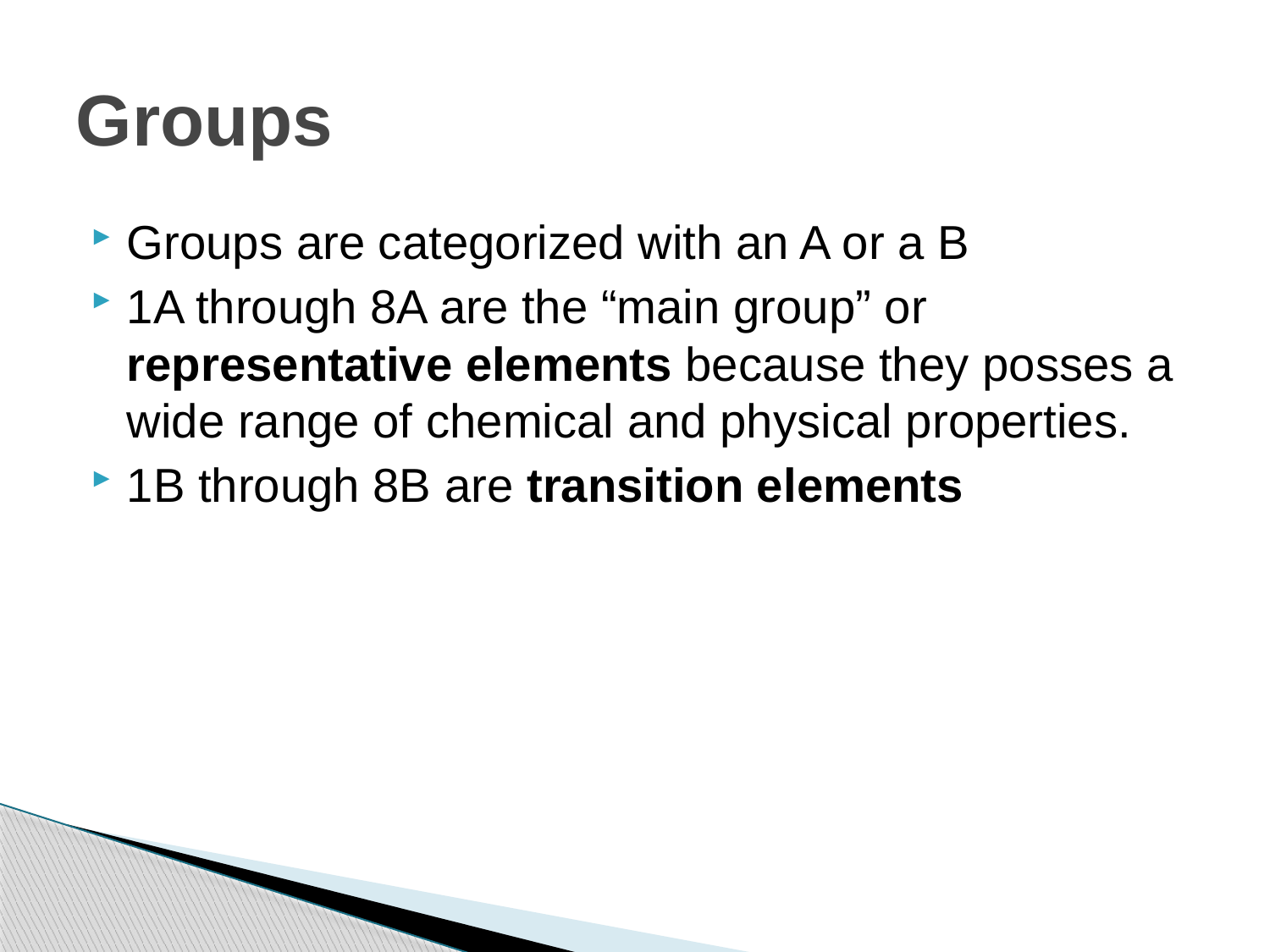

# Groups
Groups are categorized with an A or a B
1A through 8A are the “main group” or representative elements because they posses a wide range of chemical and physical properties.
1B through 8B are transition elements